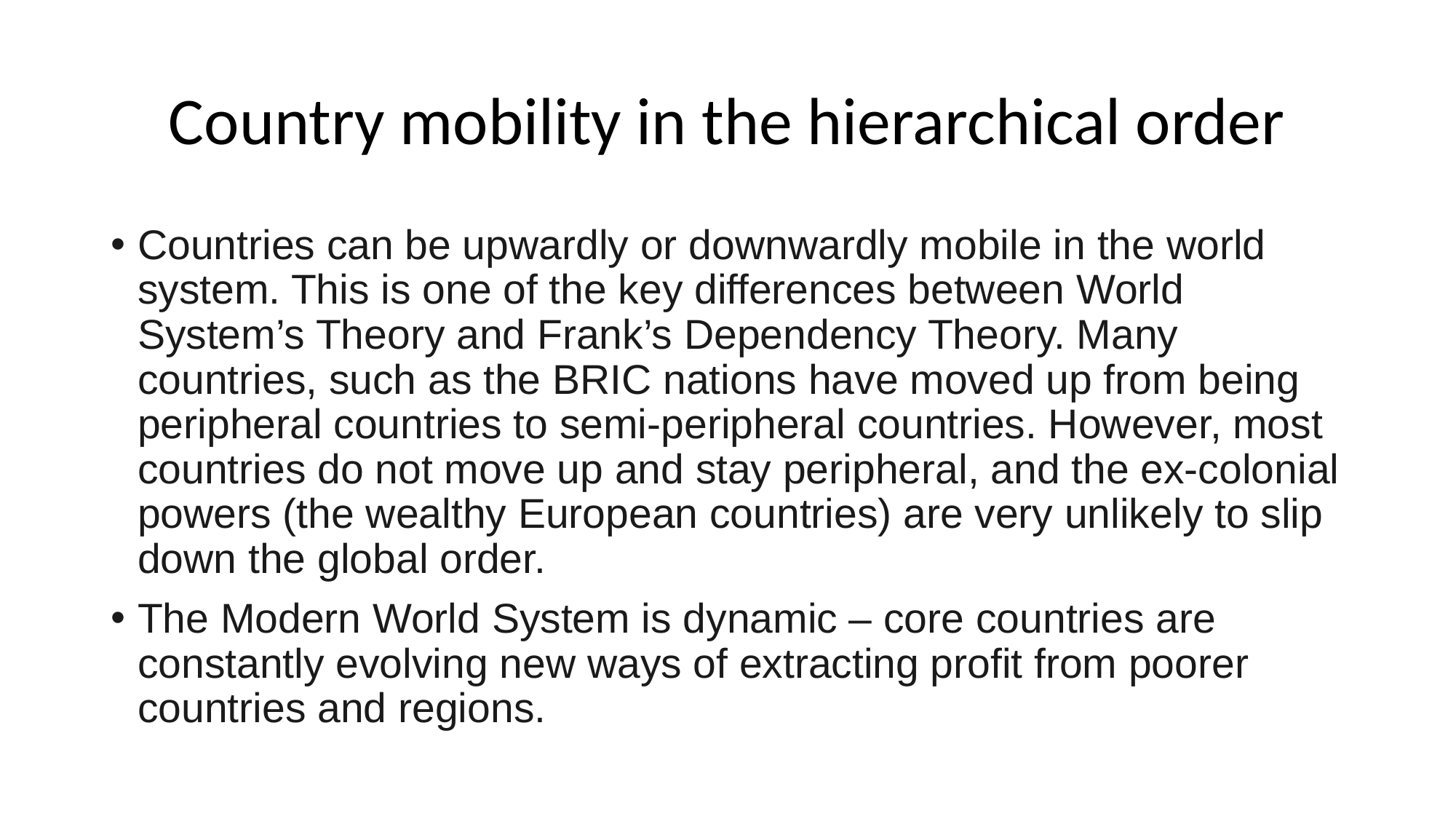

# Country mobility in the hierarchical order
Countries can be upwardly or downwardly mobile in the world system. This is one of the key differences between World System’s Theory and Frank’s Dependency Theory. Many countries, such as the BRIC nations have moved up from being peripheral countries to semi-peripheral countries. However, most countries do not move up and stay peripheral, and the ex-colonial powers (the wealthy European countries) are very unlikely to slip down the global order.
The Modern World System is dynamic – core countries are constantly evolving new ways of extracting profit from poorer countries and regions.